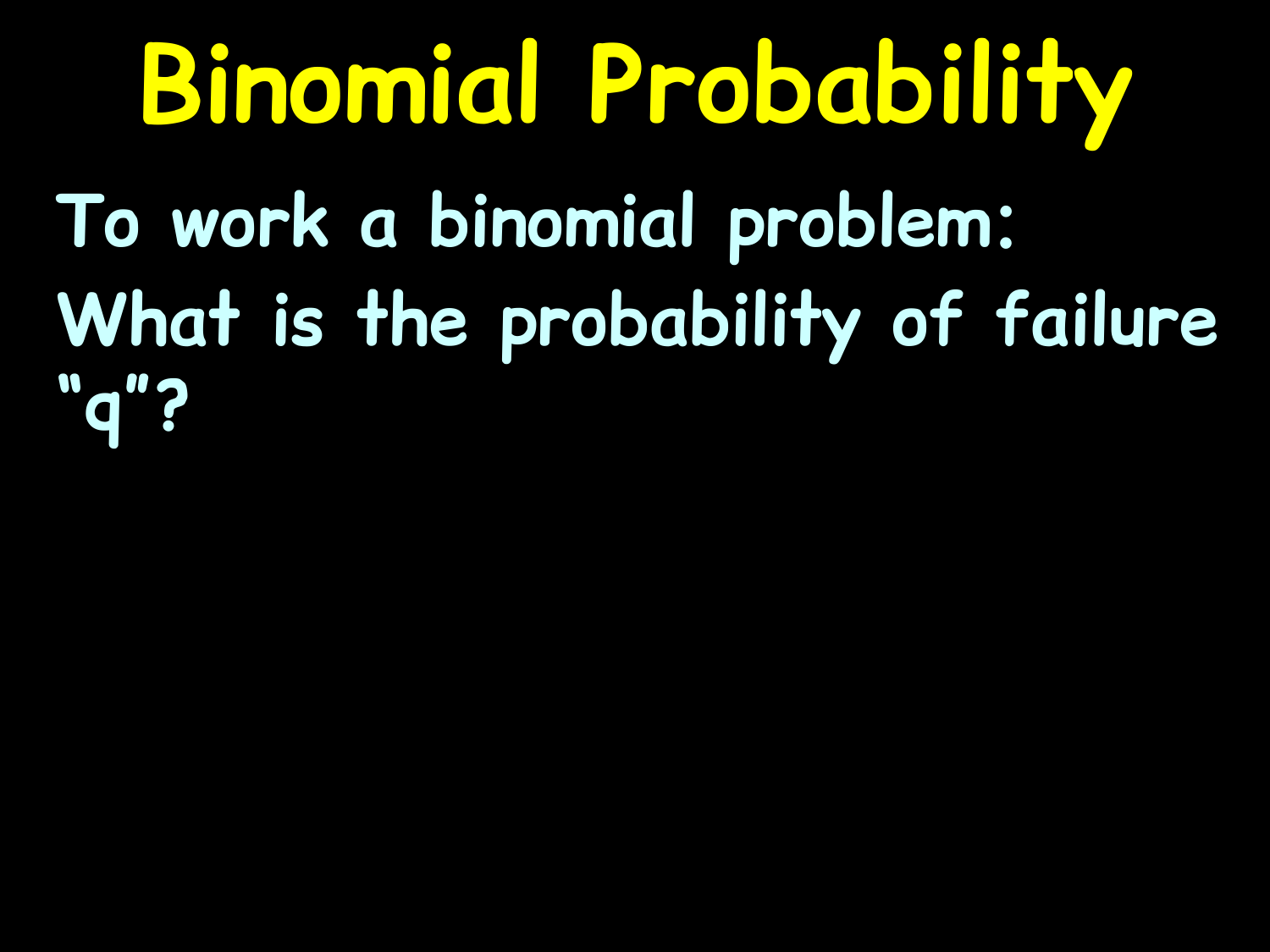

# Binomial Probability
To work a binomial problem:
What is the probability of failure “q”?